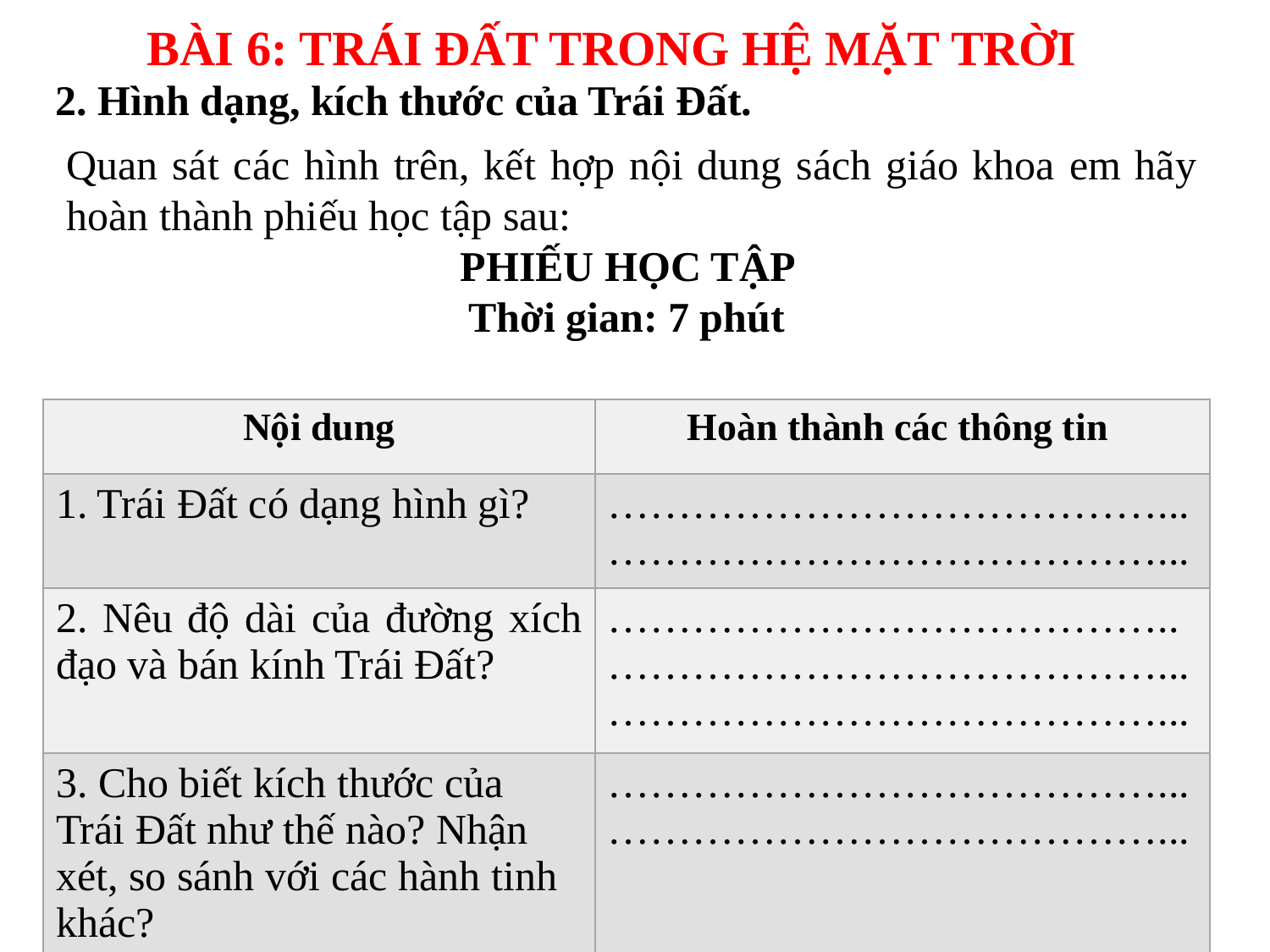

BÀI 6: TRÁI ĐẤT TRONG HỆ MẶT TRỜI
2. Hình dạng, kích thước của Trái Đất.
Quan sát các hình trên, kết hợp nội dung sách giáo khoa em hãy hoàn thành phiếu học tập sau:
PHIẾU HỌC TẬP
Thời gian: 7 phút
| Nội dung | Hoàn thành các thông tin |
| --- | --- |
| 1. Trái Đất có dạng hình gì? | …………………………………...…………………………………... |
| 2. Nêu độ dài của đường xích đạo và bán kính Trái Đất? | …………………………………..…………………………………... …………………………………... |
| 3. Cho biết kích thước của Trái Đất như thế nào? Nhận xét, so sánh với các hành tinh khác? | …………………………………...…………………………………... |